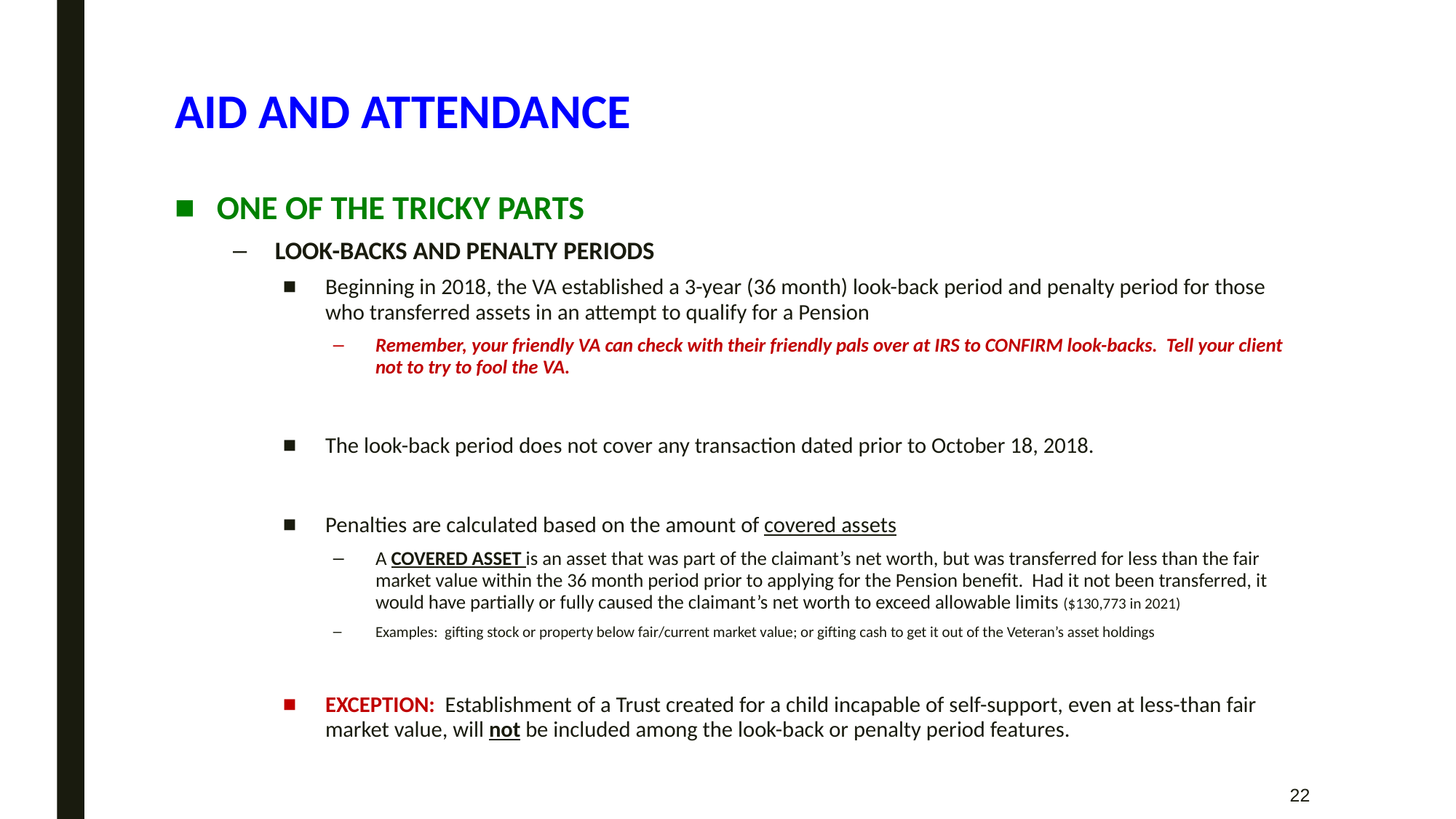

# AID AND ATTENDANCE
ONE OF THE TRICKY PARTS
LOOK-BACKS AND PENALTY PERIODS
Beginning in 2018, the VA established a 3-year (36 month) look-back period and penalty period for those who transferred assets in an attempt to qualify for a Pension
Remember, your friendly VA can check with their friendly pals over at IRS to CONFIRM look-backs.  Tell your client not to try to fool the VA.

The look-back period does not cover any transaction dated prior to October 18, 2018.

Penalties are calculated based on the amount of covered assets
A COVERED ASSET is an asset that was part of the claimant’s net worth, but was transferred for less than the fair market value within the 36 month period prior to applying for the Pension benefit.  Had it not been transferred, it would have partially or fully caused the claimant’s net worth to exceed allowable limits ($130,773 in 2021)
Examples:  gifting stock or property below fair/current market value; or gifting cash to get it out of the Veteran’s asset holdings

EXCEPTION:  Establishment of a Trust created for a child incapable of self-support, even at less-than fair market value, will not be included among the look-back or penalty period features.
22